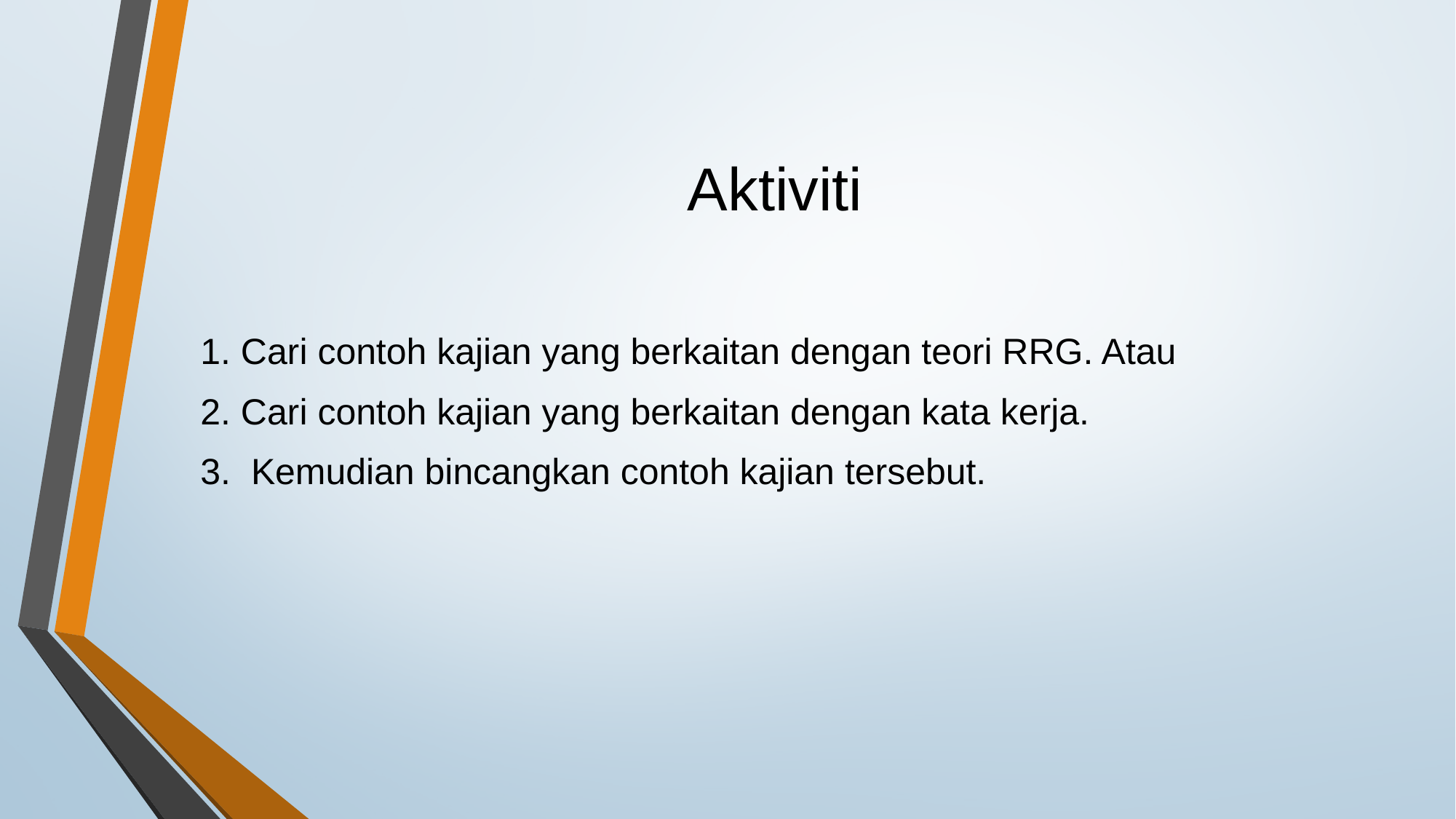

# Aktiviti
1. Cari contoh kajian yang berkaitan dengan teori RRG. Atau
2. Cari contoh kajian yang berkaitan dengan kata kerja.
3.  Kemudian bincangkan contoh kajian tersebut.